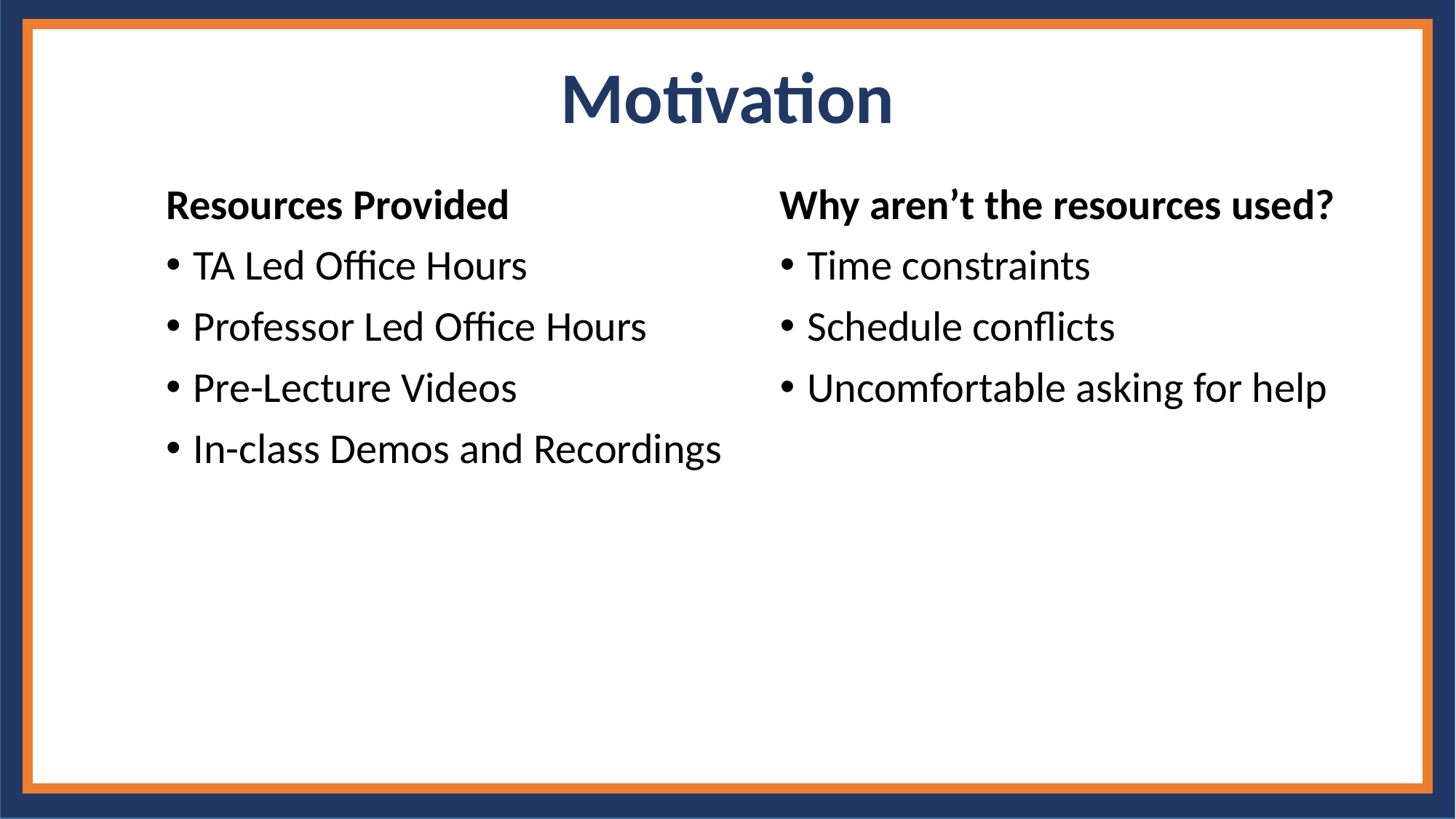

Motivation
Resources Provided
TA Led Office Hours
Professor Led Office Hours
Pre-Lecture Videos
In-class Demos and Recordings
Why aren’t the resources used?
Time constraints
Schedule conflicts
Uncomfortable asking for help